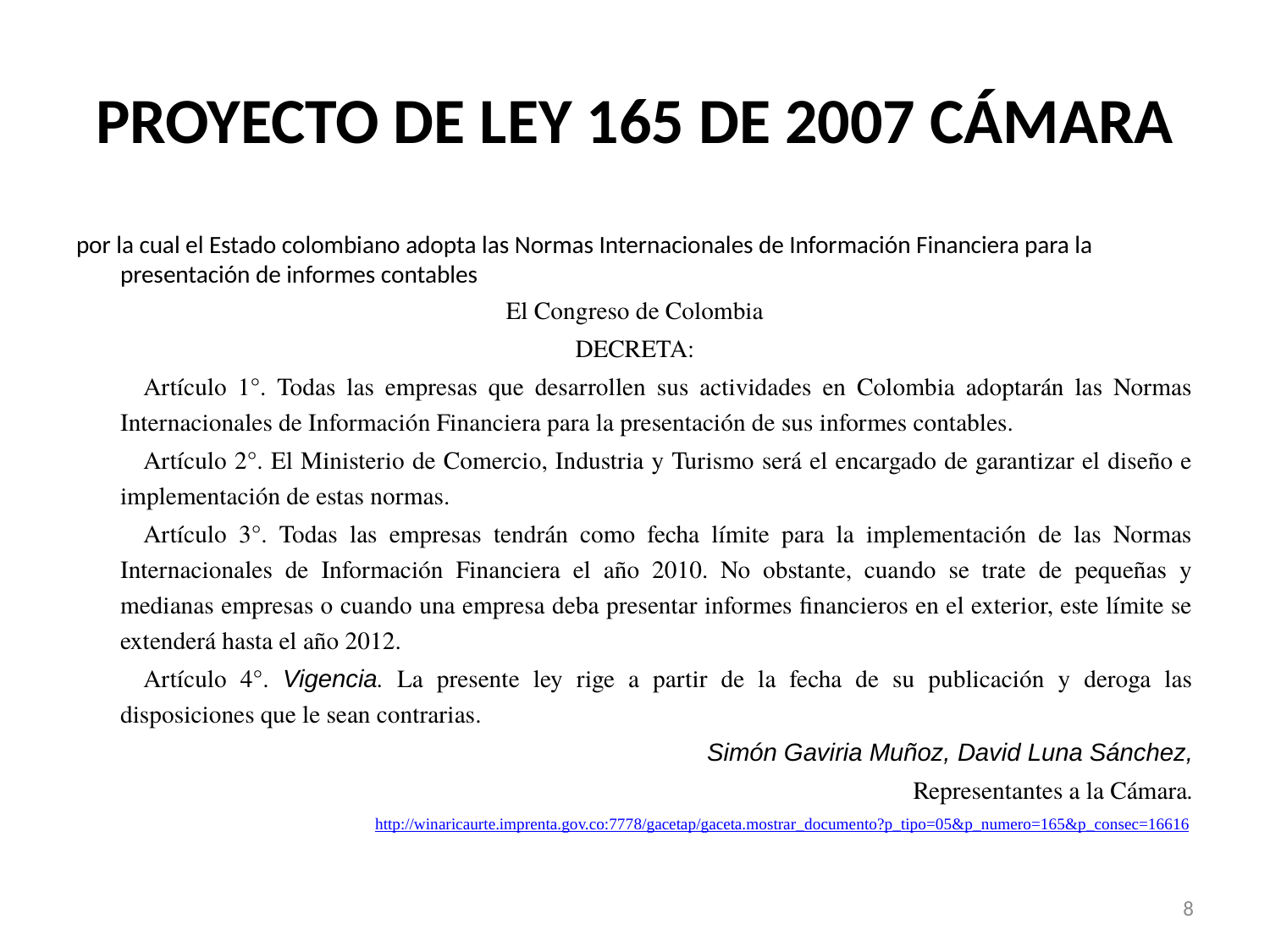

# PROYECTO DE LEY 165 DE 2007 CÁMARA
por la cual el Estado colombiano adopta las Normas Internacionales de Información Financiera para la presentación de informes contables
El Congreso de Colombia
DECRETA:
Artículo 1°. Todas las empresas que desarrollen sus actividades en Colombia adoptarán las Normas Internacionales de Información Financiera para la presentación de sus informes contables.
Artículo 2°. El Ministerio de Comercio, Industria y Turismo será el encargado de garantizar el diseño e implementación de estas normas.
Artículo 3°. Todas las empresas tendrán como fecha límite para la implementación de las Normas Internacionales de Información Financiera el año 2010. No obstante, cuando se trate de pequeñas y medianas empresas o cuando una empresa deba presentar informes financieros en el exterior, este límite se extenderá hasta el año 2012.
Artículo 4°. Vigencia. La presente ley rige a partir de la fecha de su publicación y deroga las disposiciones que le sean contrarias.
Simón Gaviria Muñoz, David Luna Sánchez,
Representantes a la Cámara.
http://winaricaurte.imprenta.gov.co:7778/gacetap/gaceta.mostrar_documento?p_tipo=05&p_numero=165&p_consec=16616

8